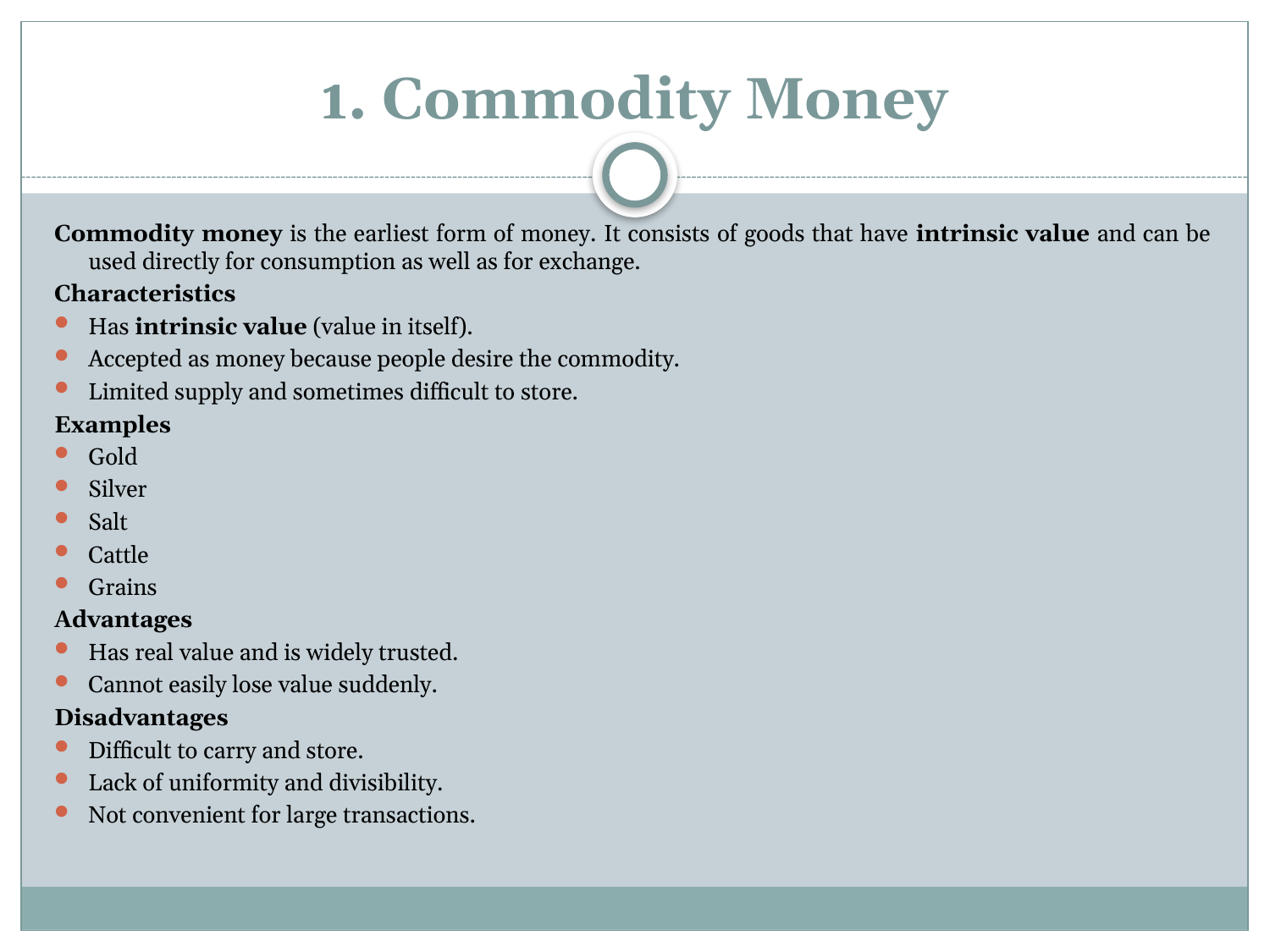

# 1. Commodity Money
Commodity money is the earliest form of money. It consists of goods that have intrinsic value and can be used directly for consumption as well as for exchange.
Characteristics
Has intrinsic value (value in itself).
Accepted as money because people desire the commodity.
Limited supply and sometimes difficult to store.
Examples
Gold
Silver
Salt
Cattle
Grains
Advantages
Has real value and is widely trusted.
Cannot easily lose value suddenly.
Disadvantages
Difficult to carry and store.
Lack of uniformity and divisibility.
Not convenient for large transactions.